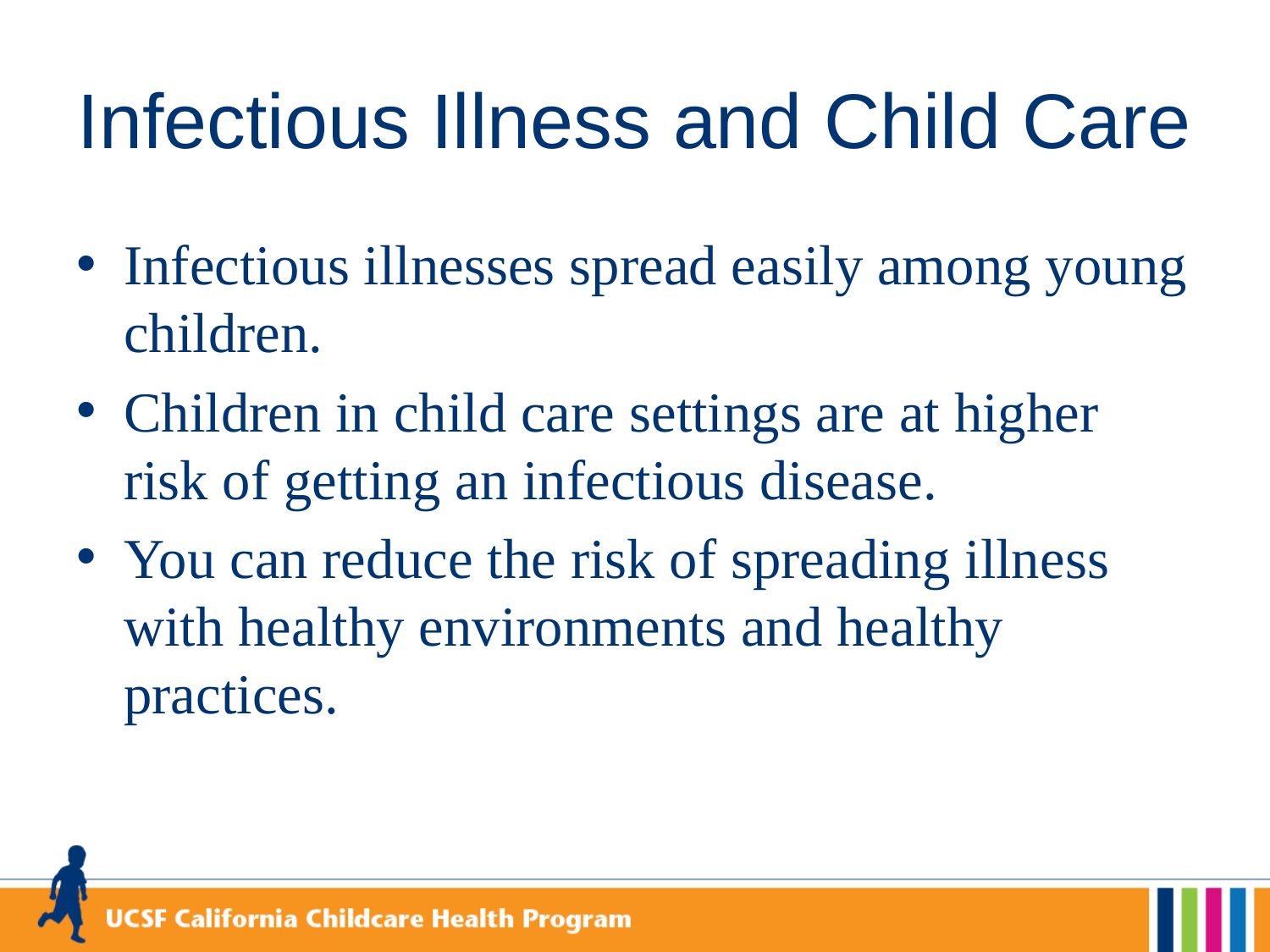

# Infectious Illness and Child Care
Infectious illnesses spread easily among young children.
Children in child care settings are at higher risk of getting an infectious disease.
You can reduce the risk of spreading illness with healthy environments and healthy practices.